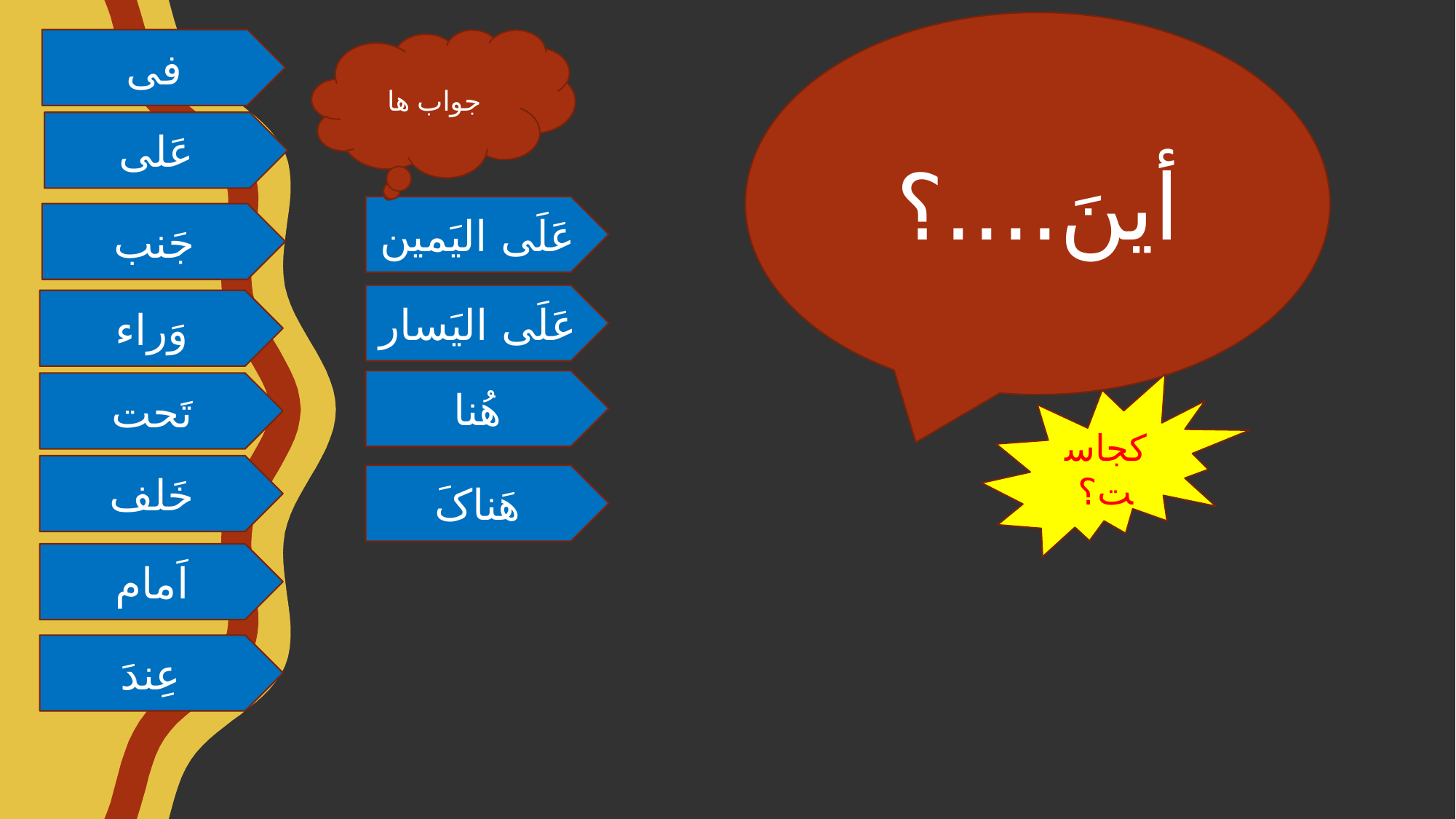

أینَ....؟
فی
جواب ها
عَلی
عَلَی الیَمین
جَنب
عَلَی الیَسار
وَراء
هُنا
تَحت
کجاست؟
خَلف
هَناکَ
اَمام

عِندَ